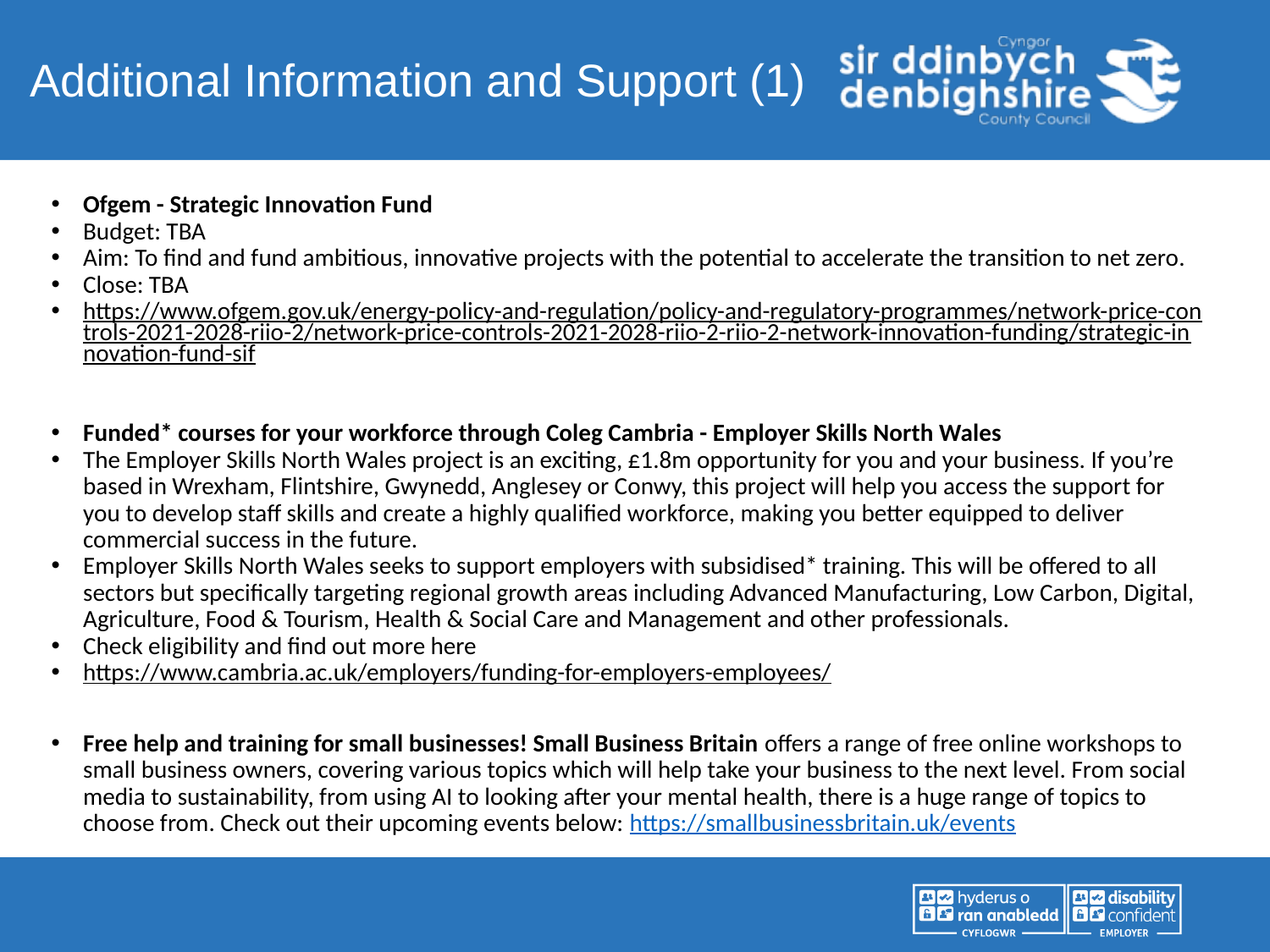

Additional Information and Support (1)

Ofgem - Strategic Innovation Fund
Budget: TBA
Aim: To find and fund ambitious, innovative projects with the potential to accelerate the transition to net zero.
Close: TBA
https://www.ofgem.gov.uk/energy-policy-and-regulation/policy-and-regulatory-programmes/network-price-controls-2021-2028-riio-2/network-price-controls-2021-2028-riio-2-riio-2-network-innovation-funding/strategic-innovation-fund-sif

Funded* courses for your workforce through Coleg Cambria - Employer Skills North Wales
The Employer Skills North Wales project is an exciting, £1.8m opportunity for you and your business. If you’re based in Wrexham, Flintshire, Gwynedd, Anglesey or Conwy, this project will help you access the support for you to develop staff skills and create a highly qualified workforce, making you better equipped to deliver commercial success in the future.
Employer Skills North Wales seeks to support employers with subsidised* training. This will be offered to all sectors but specifically targeting regional growth areas including Advanced Manufacturing, Low Carbon, Digital, Agriculture, Food & Tourism, Health & Social Care and Management and other professionals.
Check eligibility and find out more here
https://www.cambria.ac.uk/employers/funding-for-employers-employees/

Free help and training for small businesses! Small Business Britain offers a range of free online workshops to small business owners, covering various topics which will help take your business to the next level. From social media to sustainability, from using AI to looking after your mental health, there is a huge range of topics to choose from. Check out their upcoming events below: https://smallbusinessbritain.uk/events